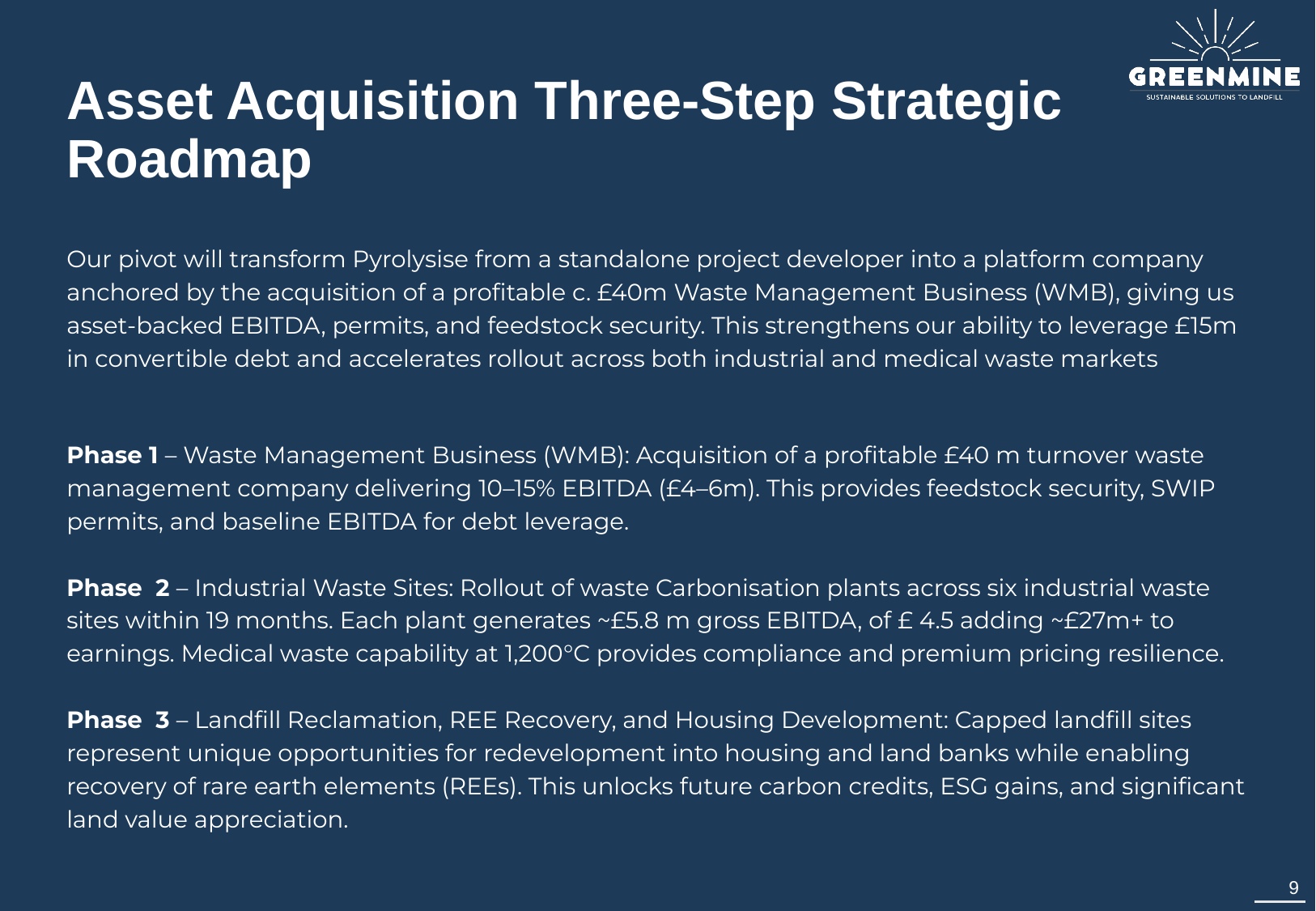

Our pivot will transform Pyrolysise from a standalone project developer into a platform company anchored by the acquisition of a profitable c. £40m Waste Management Business (WMB), giving us asset-backed EBITDA, permits, and feedstock security. This strengthens our ability to leverage £15m in convertible debt and accelerates rollout across both industrial and medical waste markets

Phase 1 – Waste Management Business (WMB): Acquisition of a profitable £40 m turnover waste management company delivering 10–15% EBITDA (£4–6m). This provides feedstock security, SWIP permits, and baseline EBITDA for debt leverage.
Phase  2 – Industrial Waste Sites: Rollout of waste Carbonisation plants across six industrial waste sites within 19 months. Each plant generates ~£5.8 m gross EBITDA, of £ 4.5 adding ~£27m+ to earnings. Medical waste capability at 1,200°C provides compliance and premium pricing resilience.
Phase  3 – Landfill Reclamation, REE Recovery, and Housing Development: Capped landfill sites represent unique opportunities for redevelopment into housing and land banks while enabling recovery of rare earth elements (REEs). This unlocks future carbon credits, ESG gains, and significant land value appreciation.

# Asset Acquisition Three-Step Strategic Roadmap